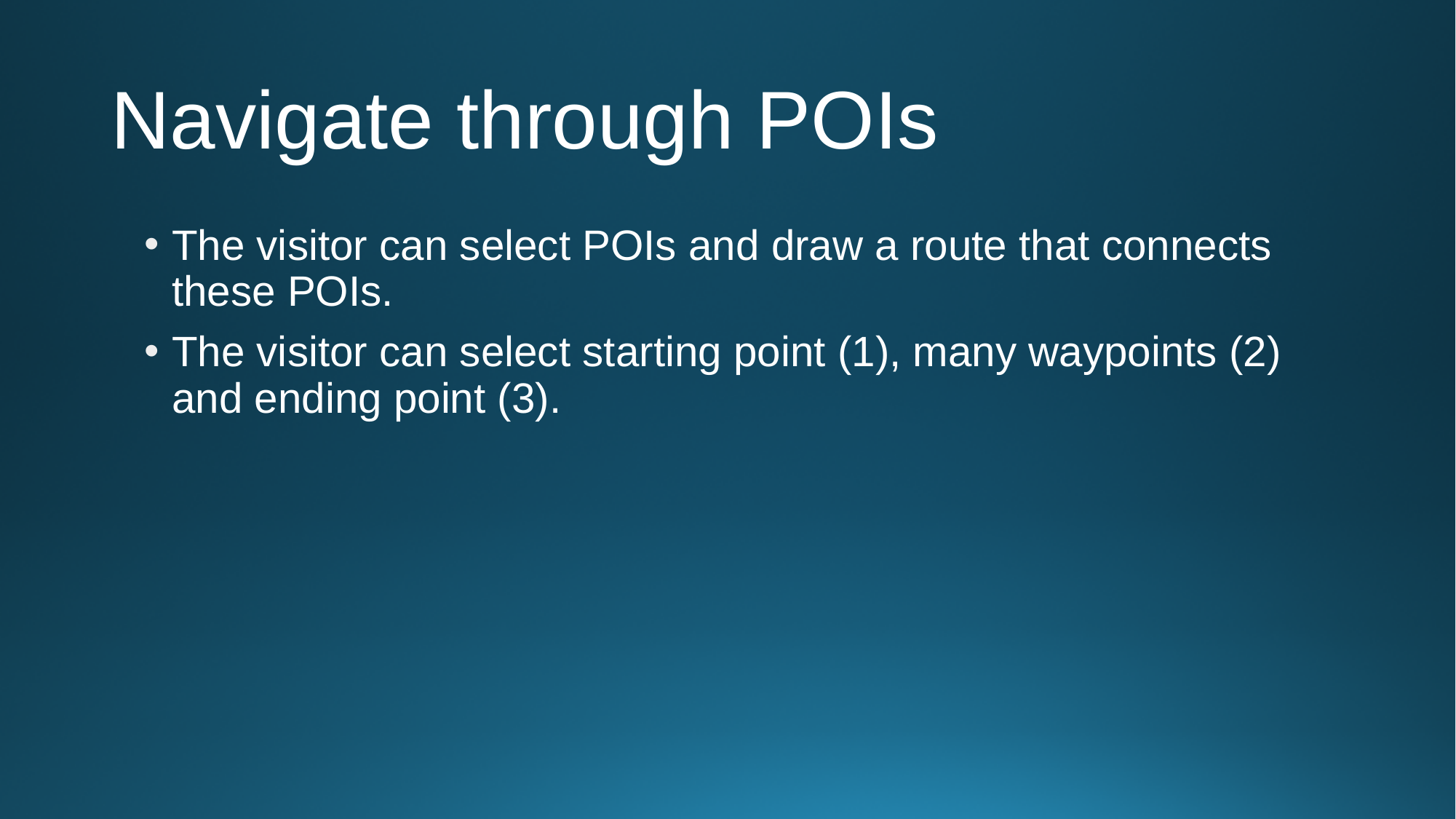

# Navigate through POIs
The visitor can select POIs and draw a route that connects these POIs.
The visitor can select starting point (1), many waypoints (2) and ending point (3).